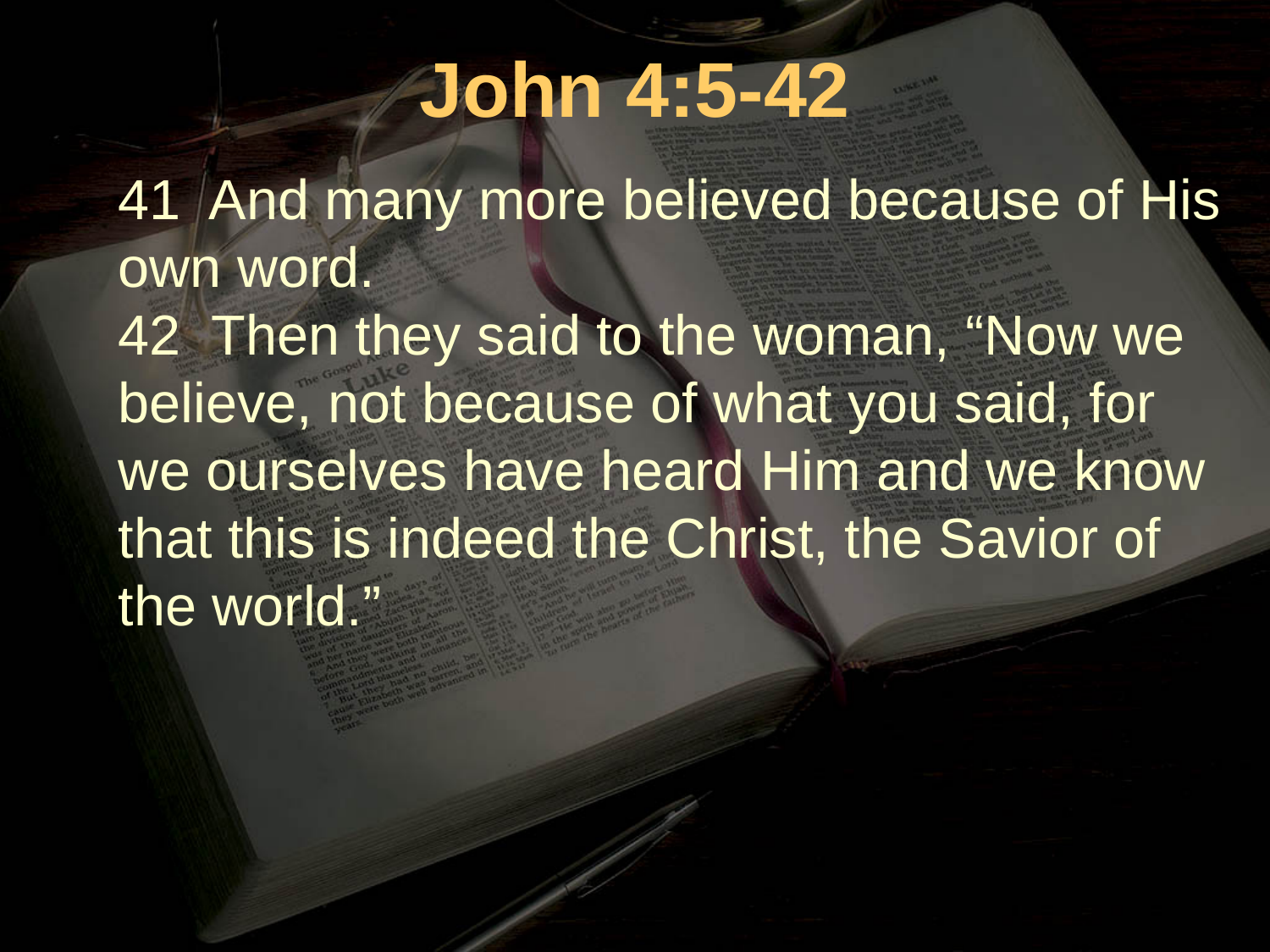

John 4:5-42
41  And many more believed because of His own word.
42  Then they said to the woman, “Now we believe, not because of what you said, for we ourselves have heard Him and we know that this is indeed the Christ, the Savior of the world.”